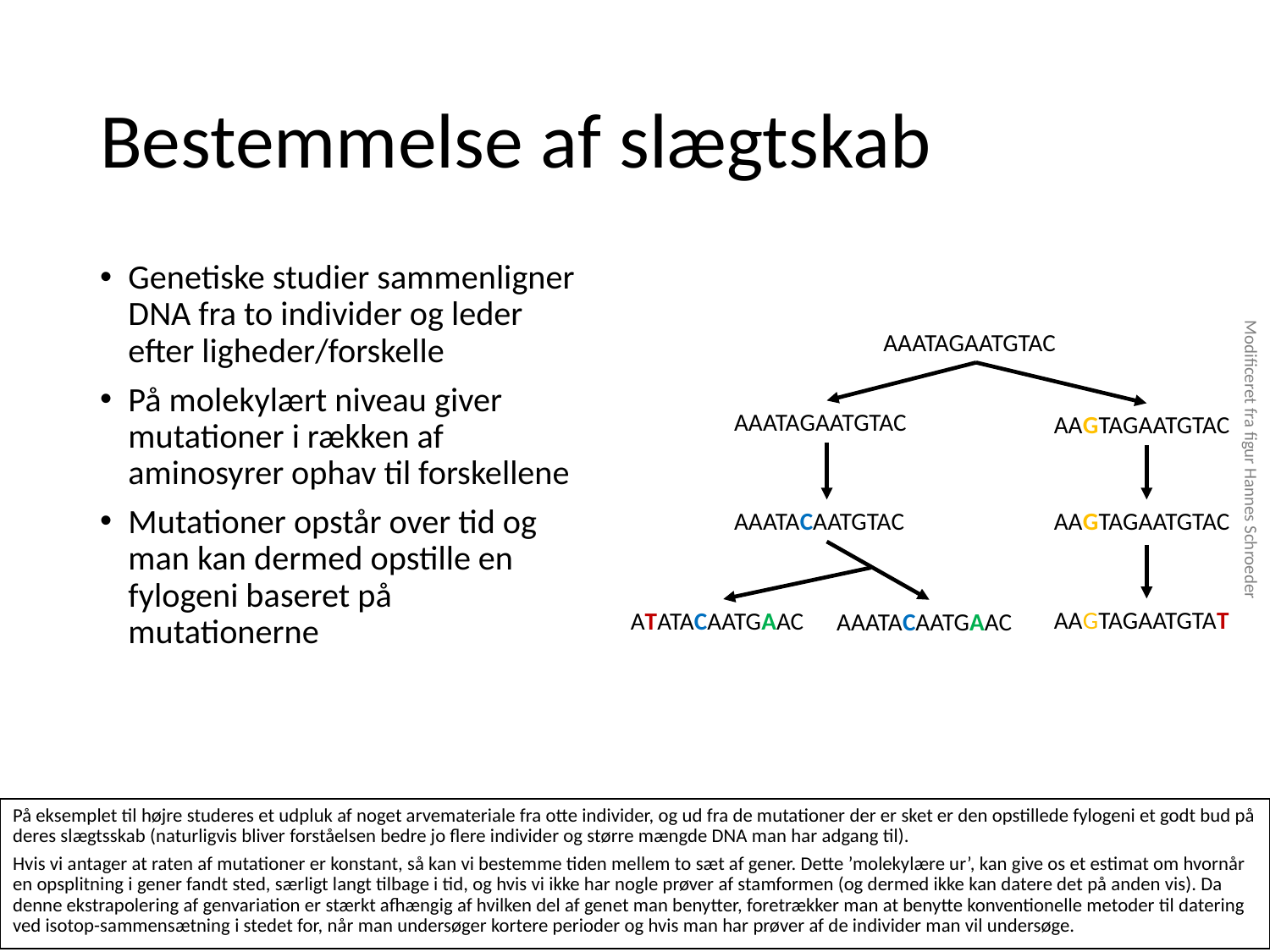

# Bestemmelse af slægtskab
Genetiske studier sammenligner DNA fra to individer og leder efter ligheder/forskelle
På molekylært niveau giver mutationer i rækken af aminosyrer ophav til forskellene
Mutationer opstår over tid og man kan dermed opstille en fylogeni baseret på mutationerne

AAATAGAATGTAC
AAATAGAATGTAC
AAGTAGAATGTAC
AAATACAATGTAC
AAGTAGAATGTAC
AAGTAGAATGTAT
ATATACAATGAAC
AAATACAATGAAC
Modificeret fra figur Hannes Schroeder
På eksemplet til højre studeres et udpluk af noget arvemateriale fra otte individer, og ud fra de mutationer der er sket er den opstillede fylogeni et godt bud på deres slægtsskab (naturligvis bliver forståelsen bedre jo flere individer og større mængde DNA man har adgang til).
Hvis vi antager at raten af mutationer er konstant, så kan vi bestemme tiden mellem to sæt af gener. Dette ’molekylære ur’, kan give os et estimat om hvornår en opsplitning i gener fandt sted, særligt langt tilbage i tid, og hvis vi ikke har nogle prøver af stamformen (og dermed ikke kan datere det på anden vis). Da denne ekstrapolering af genvariation er stærkt afhængig af hvilken del af genet man benytter, foretrækker man at benytte konventionelle metoder til datering ved isotop-sammensætning i stedet for, når man undersøger kortere perioder og hvis man har prøver af de individer man vil undersøge.